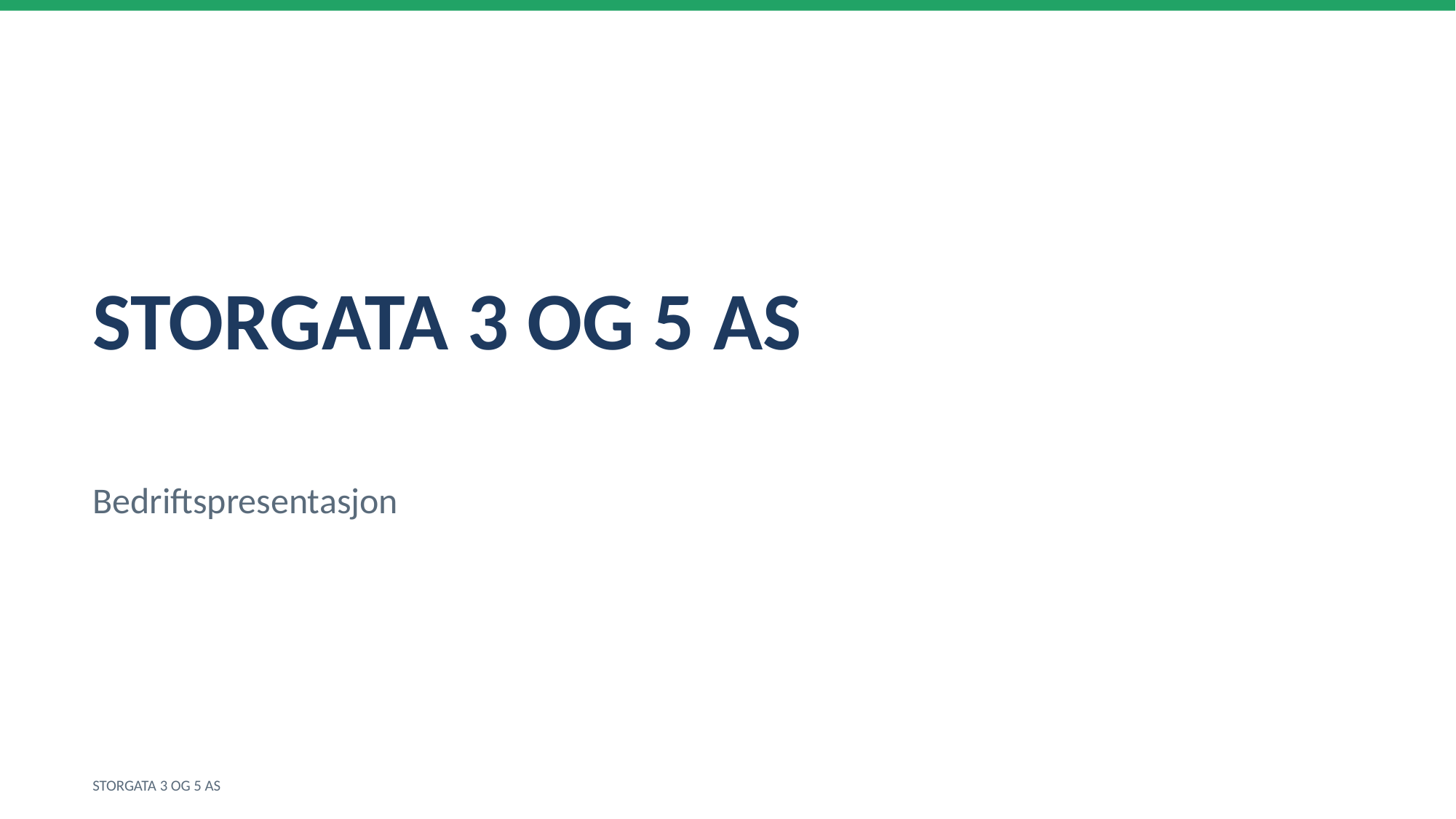

STORGATA 3 OG 5 AS
Bedriftspresentasjon
STORGATA 3 OG 5 AS